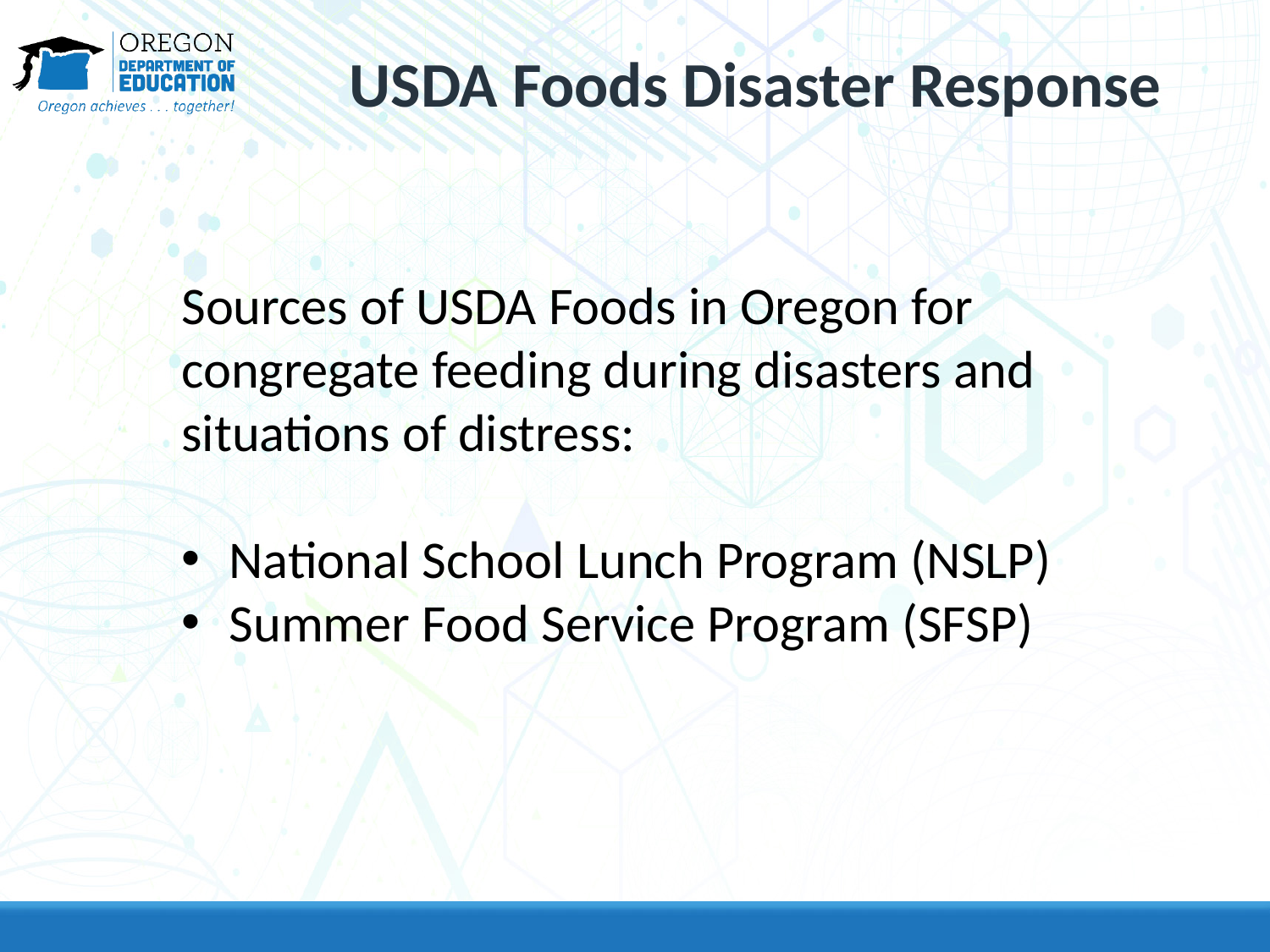

# USDA Foods Disaster Response
Sources of USDA Foods in Oregon for congregate feeding during disasters and situations of distress:

National School Lunch Program (NSLP)
Summer Food Service Program (SFSP)